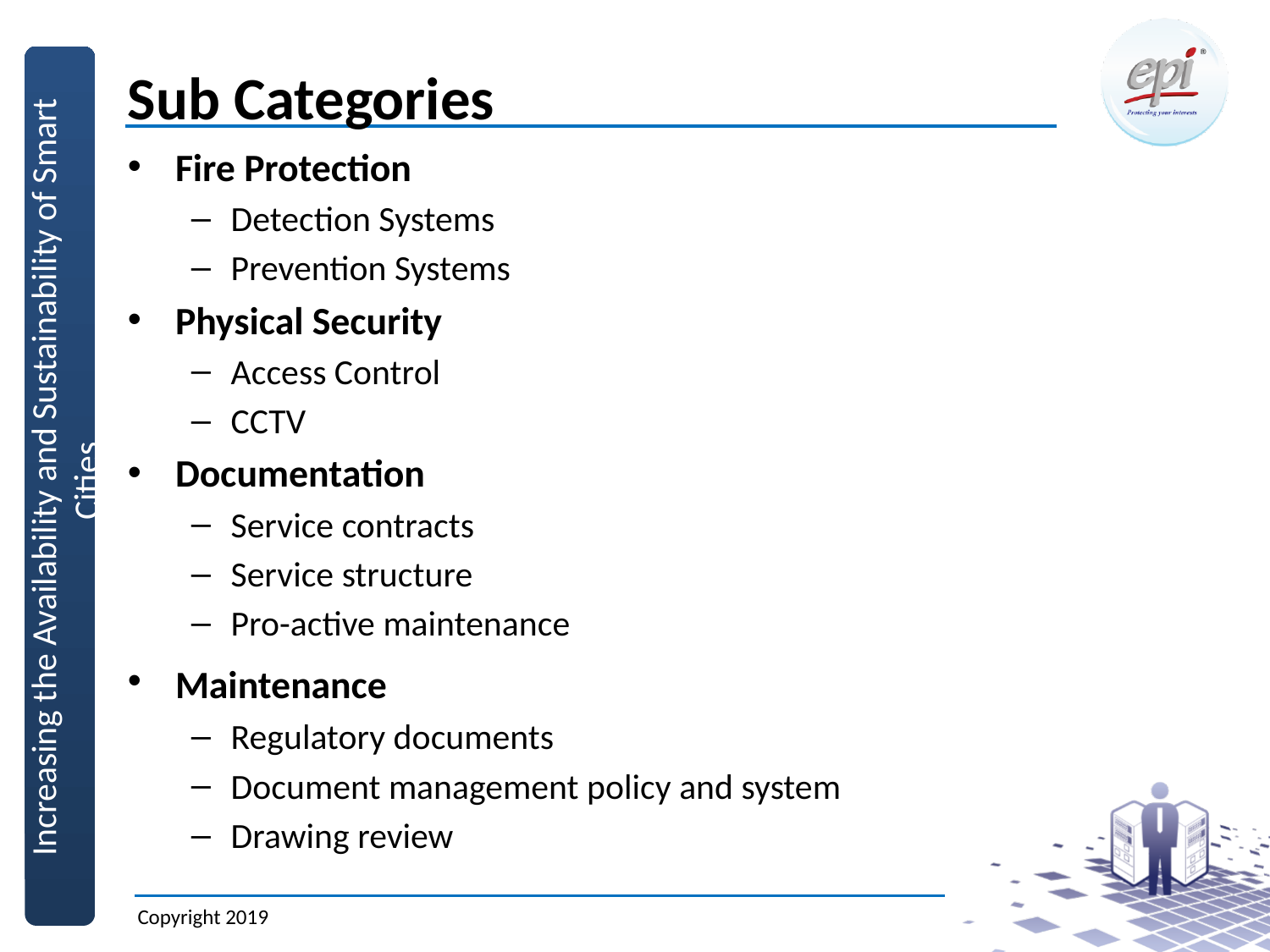

# Sub Categories
Fire Protection
Detection Systems
Prevention Systems
Physical Security
Access Control
CCTV
Documentation
Service contracts
Service structure
Pro-active maintenance
Maintenance
Regulatory documents
Document management policy and system
Drawing review